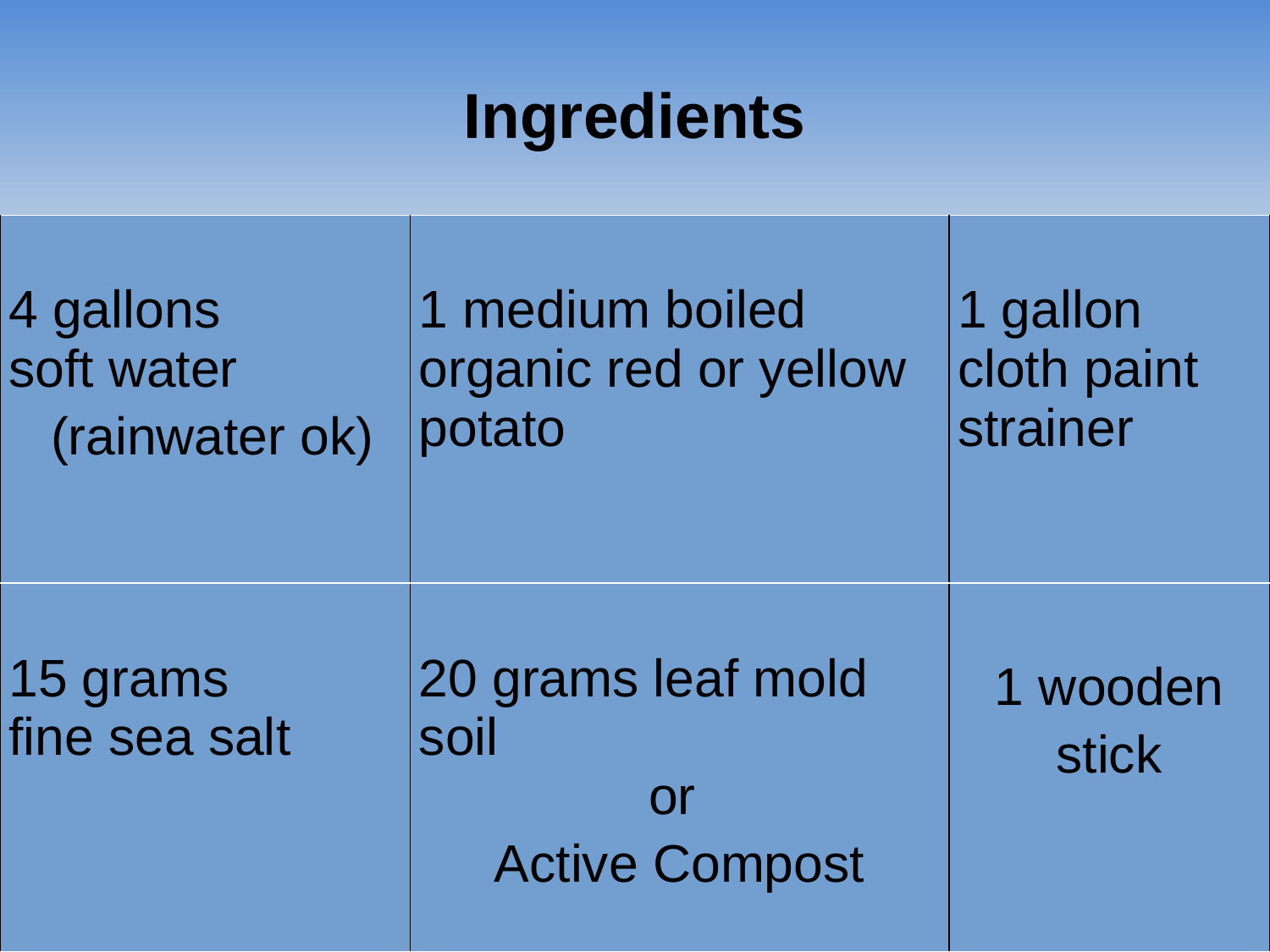

Ingredients
| 4 gallons soft water (rainwater ok) | 1 medium boiled organic red or yellow potato | 1 gallon cloth paint strainer |
| --- | --- | --- |
| 15 grams fine sea salt | 20 grams leaf mold soil or Active Compost | 1 wooden stick |